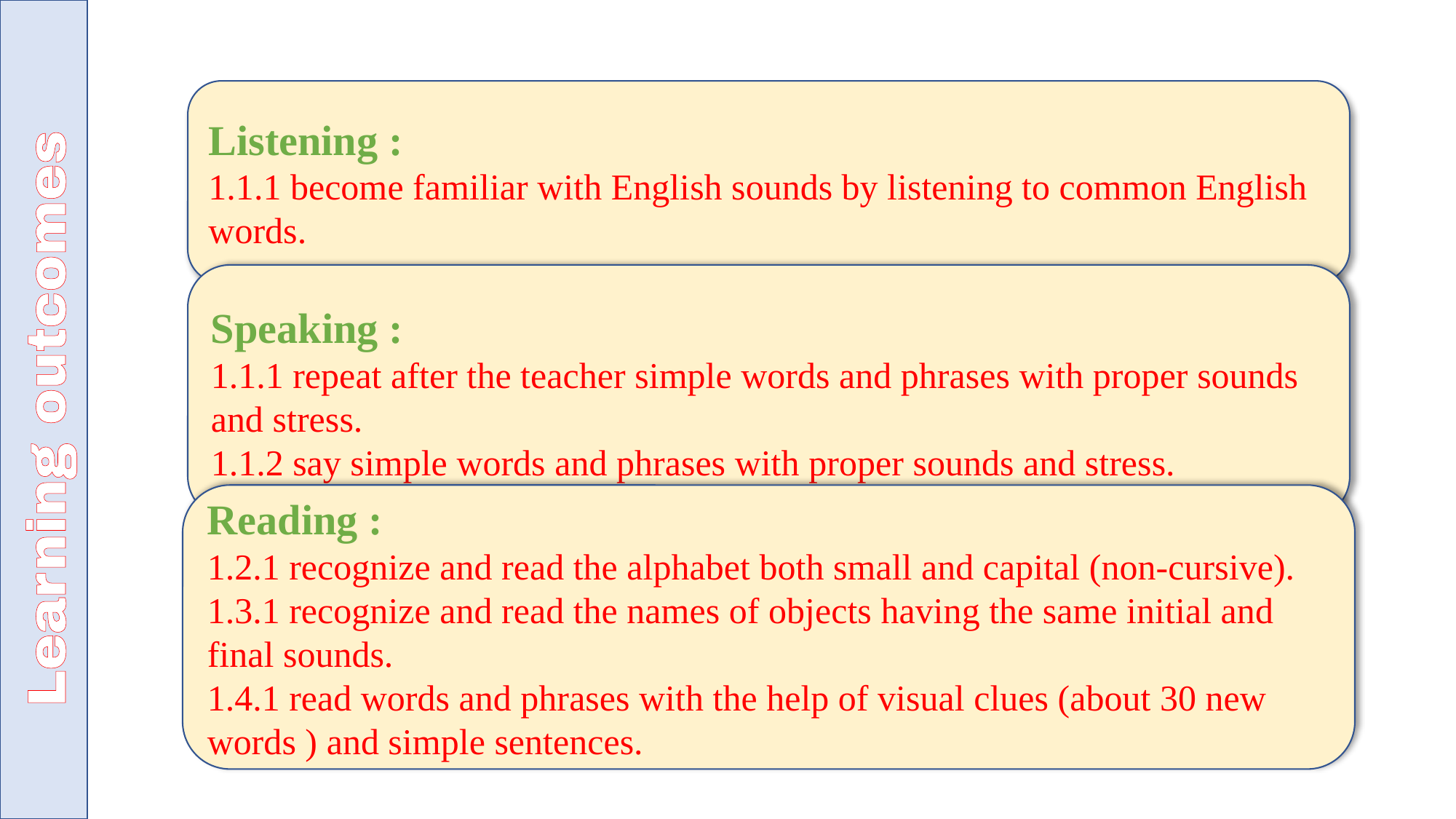

Listening :
1.1.1 become familiar with English sounds by listening to common English words.
Speaking :
1.1.1 repeat after the teacher simple words and phrases with proper sounds and stress.
1.1.2 say simple words and phrases with proper sounds and stress.
Learning outcomes
Reading :
1.2.1 recognize and read the alphabet both small and capital (non-cursive).
1.3.1 recognize and read the names of objects having the same initial and final sounds.
1.4.1 read words and phrases with the help of visual clues (about 30 new words ) and simple sentences.